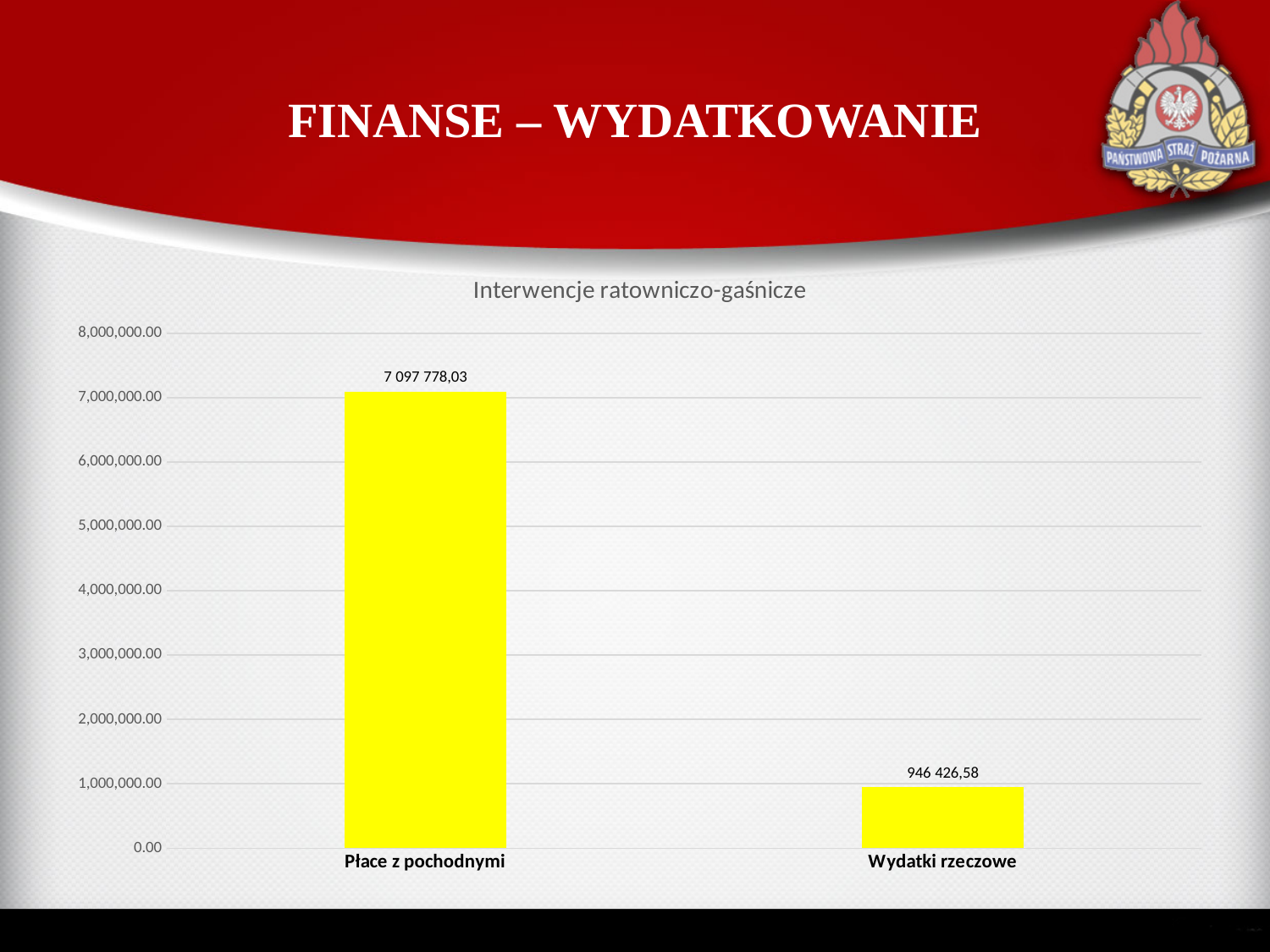

# FINANSE – WYDATKOWANIE

### Chart: Interwencje ratowniczo-gaśnicze

| Category | Seria 1 |
|---|---|
| Płace z pochodnymi | 7097778.03 |
| Wydatki rzeczowe | 946426.58 |